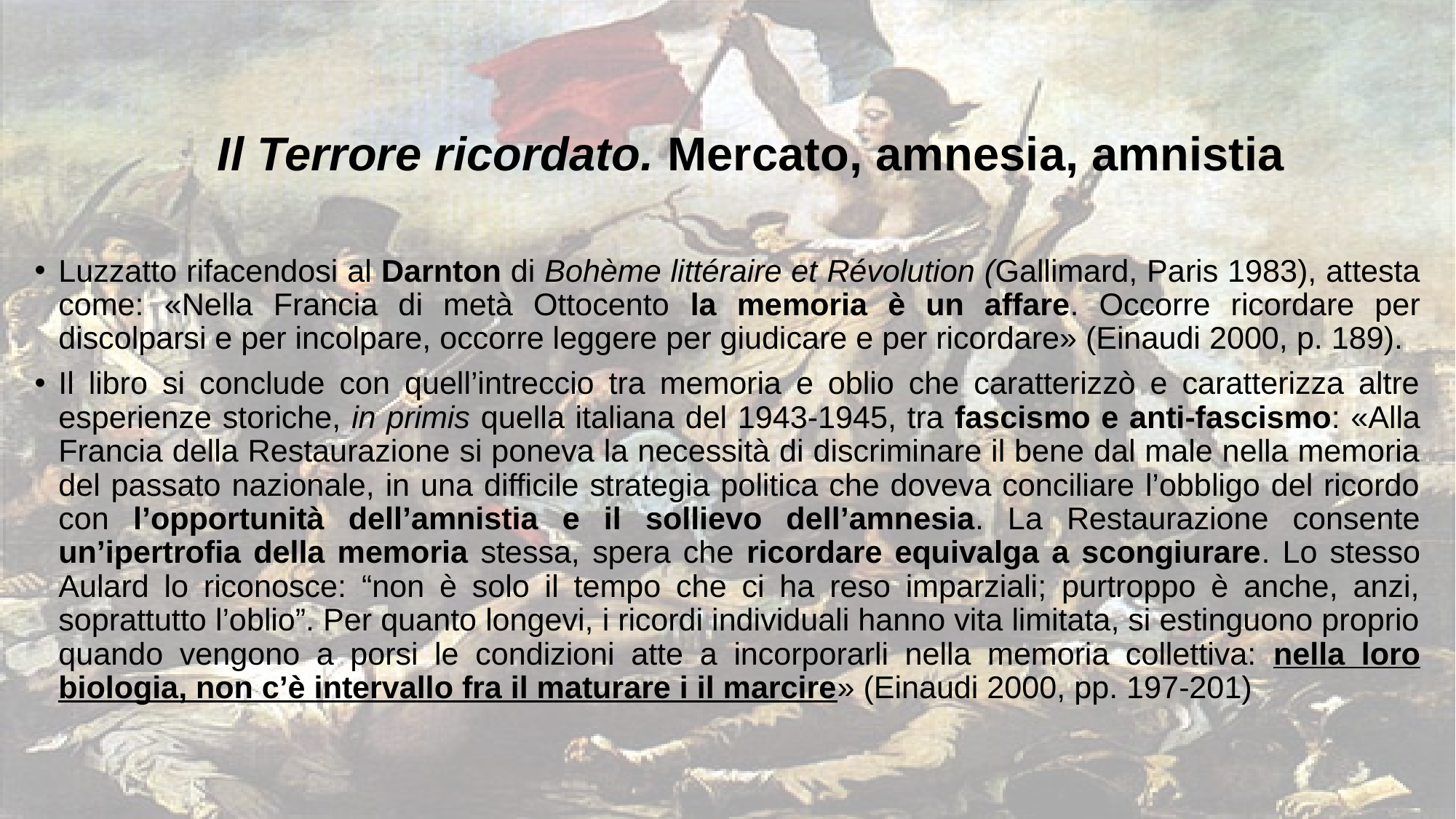

# Il Terrore ricordato. Mercato, amnesia, amnistia
Luzzatto rifacendosi al Darnton di Bohème littéraire et Révolution (Gallimard, Paris 1983), attesta come: «Nella Francia di metà Ottocento la memoria è un affare. Occorre ricordare per discolparsi e per incolpare, occorre leggere per giudicare e per ricordare» (Einaudi 2000, p. 189).
Il libro si conclude con quell’intreccio tra memoria e oblio che caratterizzò e caratterizza altre esperienze storiche, in primis quella italiana del 1943-1945, tra fascismo e anti-fascismo: «Alla Francia della Restaurazione si poneva la necessità di discriminare il bene dal male nella memoria del passato nazionale, in una difficile strategia politica che doveva conciliare l’obbligo del ricordo con l’opportunità dell’amnistia e il sollievo dell’amnesia. La Restaurazione consente un’ipertrofia della memoria stessa, spera che ricordare equivalga a scongiurare. Lo stesso Aulard lo riconosce: “non è solo il tempo che ci ha reso imparziali; purtroppo è anche, anzi, soprattutto l’oblio”. Per quanto longevi, i ricordi individuali hanno vita limitata, si estinguono proprio quando vengono a porsi le condizioni atte a incorporarli nella memoria collettiva: nella loro biologia, non c’è intervallo fra il maturare i il marcire» (Einaudi 2000, pp. 197-201)